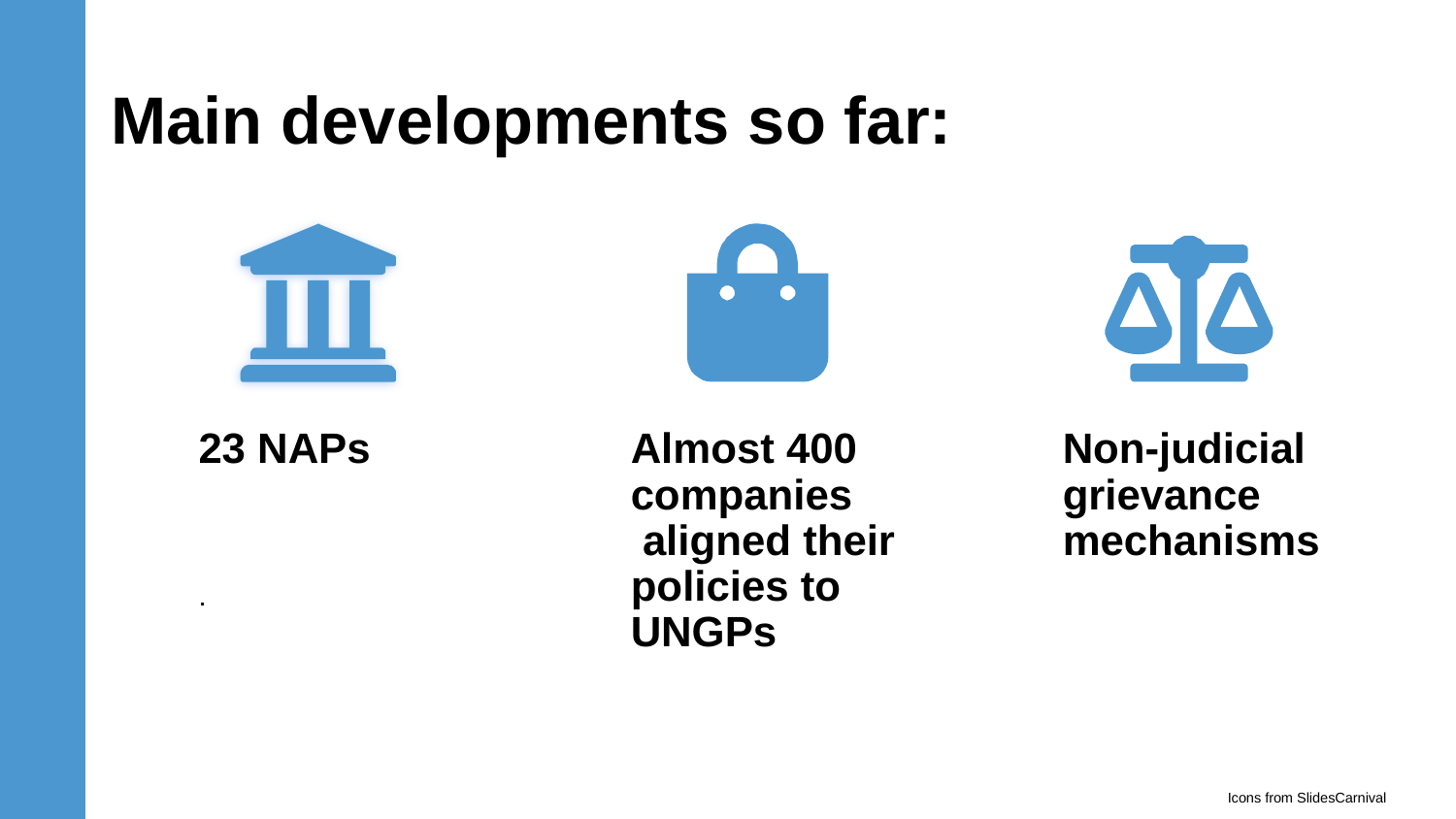

# Main developments so far:

23 NAPs

.
Almost 400 companies          aligned their policies to          UNGPs

Non-judicial grievance          mechanisms
Icons from SlidesCarnival